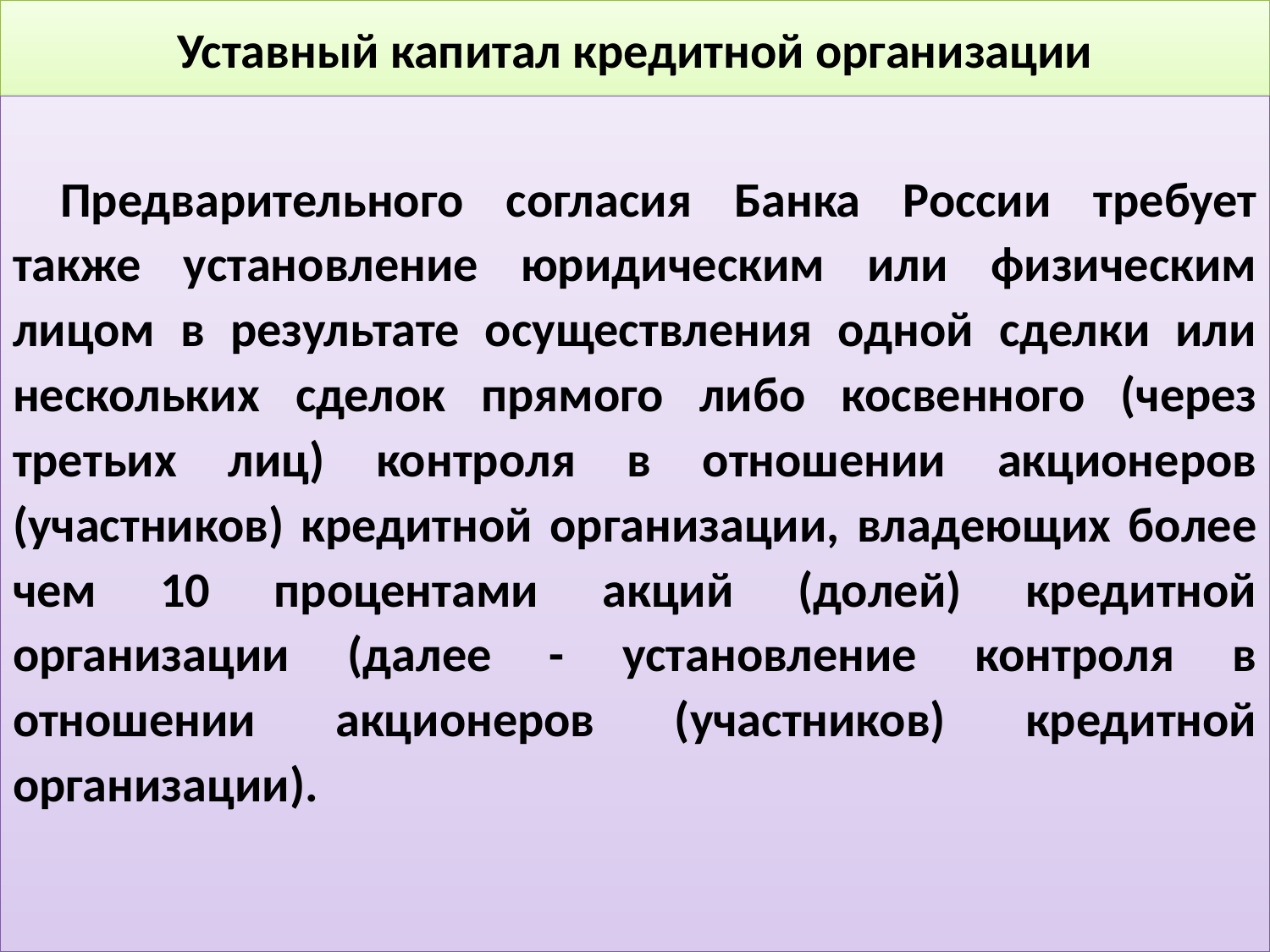

# Уставный капитал кредитной организации

Предварительного согласия Банка России требует также установление юридическим или физическим лицом в результате осуществления одной сделки или нескольких сделок прямого либо косвенного (через третьих лиц) контроля в отношении акционеров (участников) кредитной организации, владеющих более чем 10 процентами акций (долей) кредитной организации (далее - установление контроля в отношении акционеров (участников) кредитной организации).